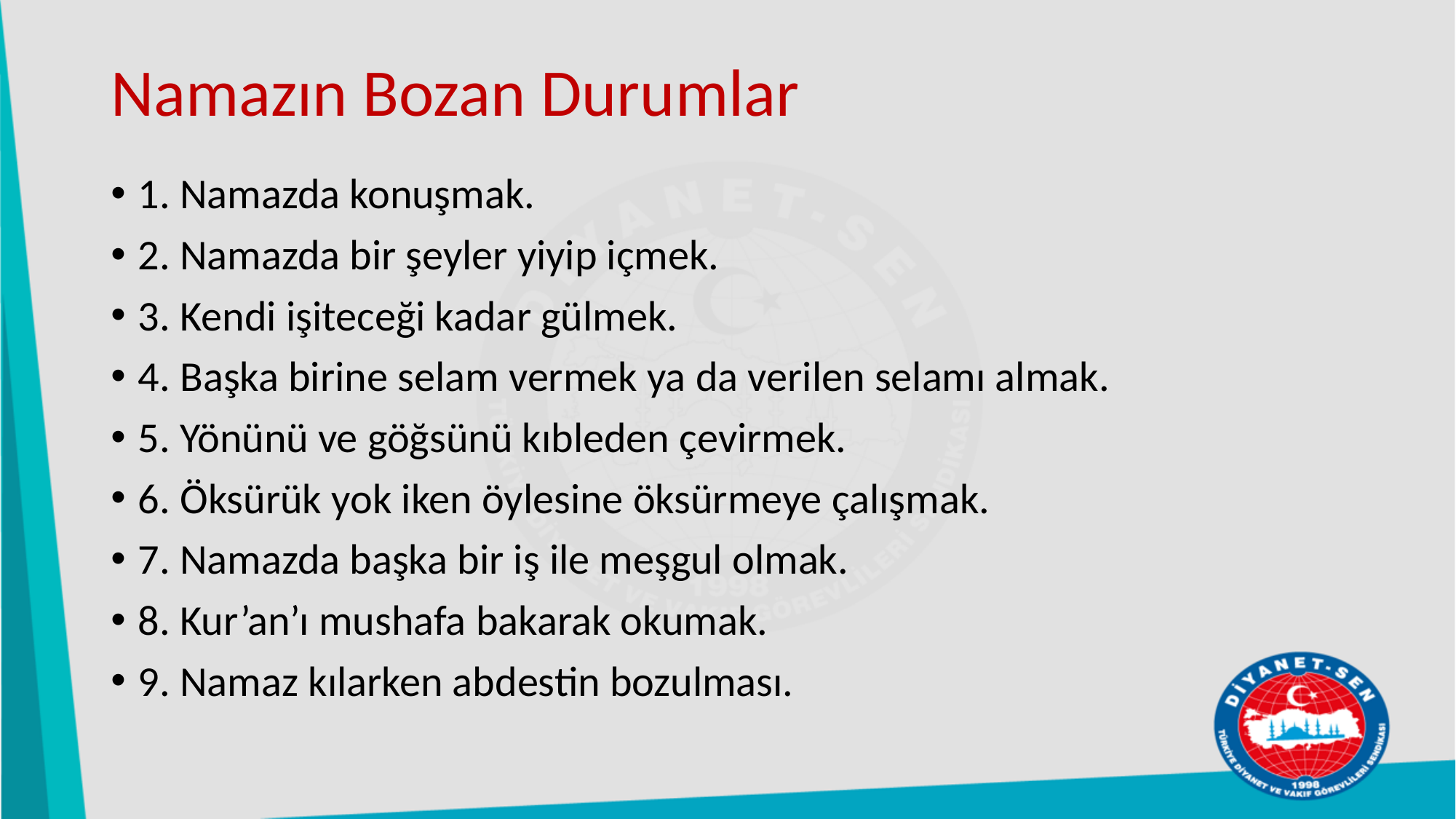

# Namazın Bozan Durumlar
1. Namazda konuşmak.
2. Namazda bir şeyler yiyip içmek.
3. Kendi işiteceği kadar gülmek.
4. Başka birine selam vermek ya da verilen selamı almak.
5. Yönünü ve göğsünü kıbleden çevirmek.
6. Öksürük yok iken öylesine öksürmeye çalışmak.
7. Namazda başka bir iş ile meşgul olmak.
8. Kur’an’ı mushafa bakarak okumak.
9. Namaz kılarken abdestin bozulması.